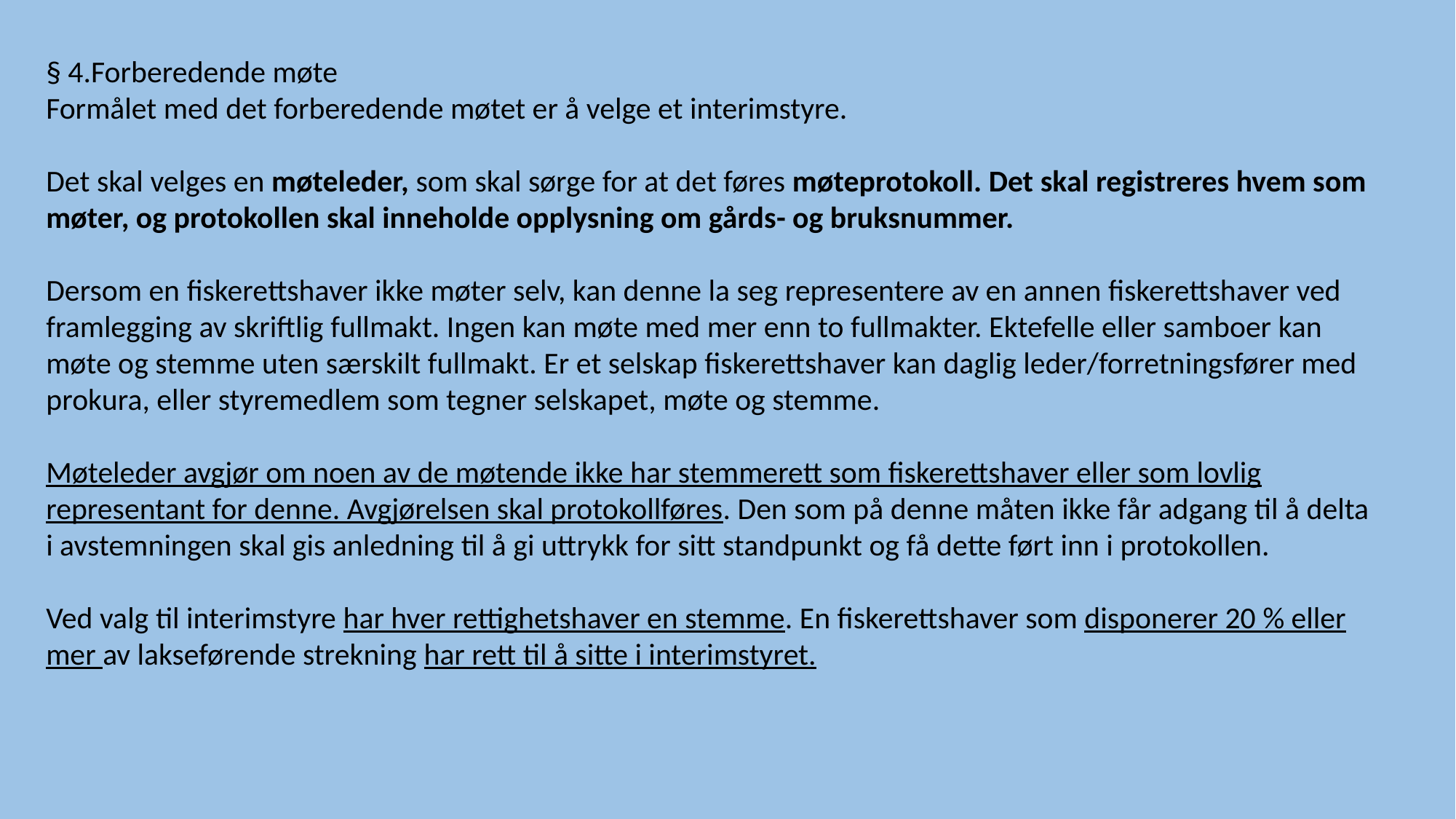

§ 4.Forberedende møte
Formålet med det forberedende møtet er å velge et interimstyre.

Det skal velges en møteleder, som skal sørge for at det føres møteprotokoll. Det skal registreres hvem som møter, og protokollen skal inneholde opplysning om gårds- og bruksnummer.

Dersom en fiskerettshaver ikke møter selv, kan denne la seg representere av en annen fiskerettshaver ved framlegging av skriftlig fullmakt. Ingen kan møte med mer enn to fullmakter. Ektefelle eller samboer kan møte og stemme uten særskilt fullmakt. Er et selskap fiskerettshaver kan daglig leder/forretningsfører med prokura, eller styremedlem som tegner selskapet, møte og stemme.

Møteleder avgjør om noen av de møtende ikke har stemmerett som fiskerettshaver eller som lovlig representant for denne. Avgjørelsen skal protokollføres. Den som på denne måten ikke får adgang til å delta i avstemningen skal gis anledning til å gi uttrykk for sitt standpunkt og få dette ført inn i protokollen.

Ved valg til interimstyre har hver rettighetshaver en stemme. En fiskerettshaver som disponerer 20 % eller mer av lakseførende strekning har rett til å sitte i interimstyret.